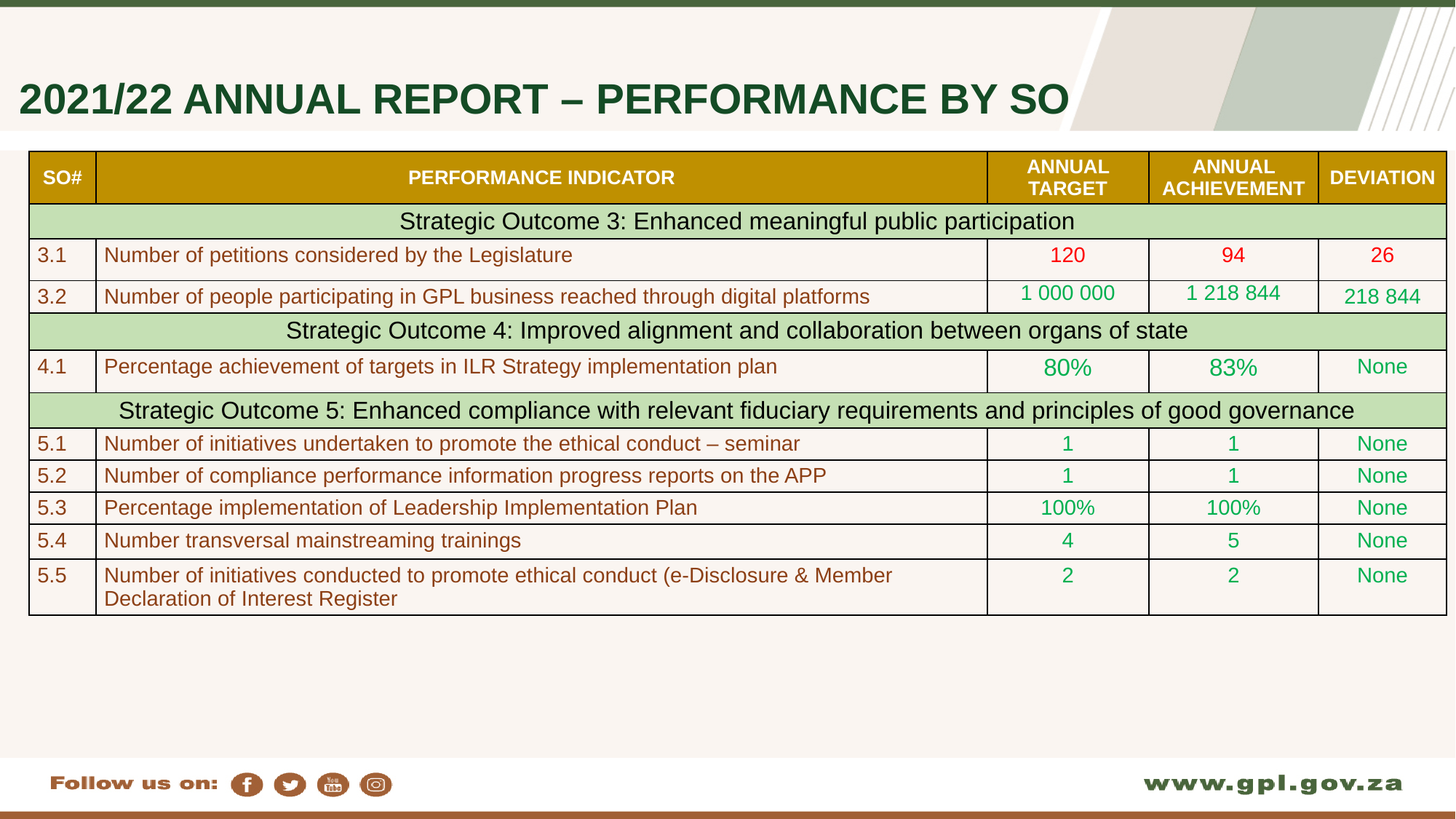

# 2021/22 ANNUAL REPORT – PERFORMANCE BY SO
| SO# | PERFORMANCE INDICATOR | ANNUAL TARGET | ANNUAL ACHIEVEMENT | DEVIATION |
| --- | --- | --- | --- | --- |
| Strategic Outcome 3: Enhanced meaningful public participation |  |  |  |  |
| 3.1 | Number of petitions considered by the Legislature | 120 | 94 | 26 |
| 3.2 | Number of people participating in GPL business reached through digital platforms | 1 000 000 | 1 218 844 | 218 844 |
| Strategic Outcome 4: Improved alignment and collaboration between organs of state |  |  |  |  |
| 4.1 | Percentage achievement of targets in ILR Strategy implementation plan | 80% | 83% | None |
| Strategic Outcome 5: Enhanced compliance with relevant fiduciary requirements and principles of good governance |  |  |  |  |
| 5.1 | Number of initiatives undertaken to promote the ethical conduct – seminar | 1 | 1 | None |
| 5.2 | Number of compliance performance information progress reports on the APP | 1 | 1 | None |
| 5.3 | Percentage implementation of Leadership Implementation Plan | 100% | 100% | None |
| 5.4 | Number transversal mainstreaming trainings | 4 | 5 | None |
| 5.5 | Number of initiatives conducted to promote ethical conduct (e-Disclosure & Member Declaration of Interest Register | 2 | 2 | None |